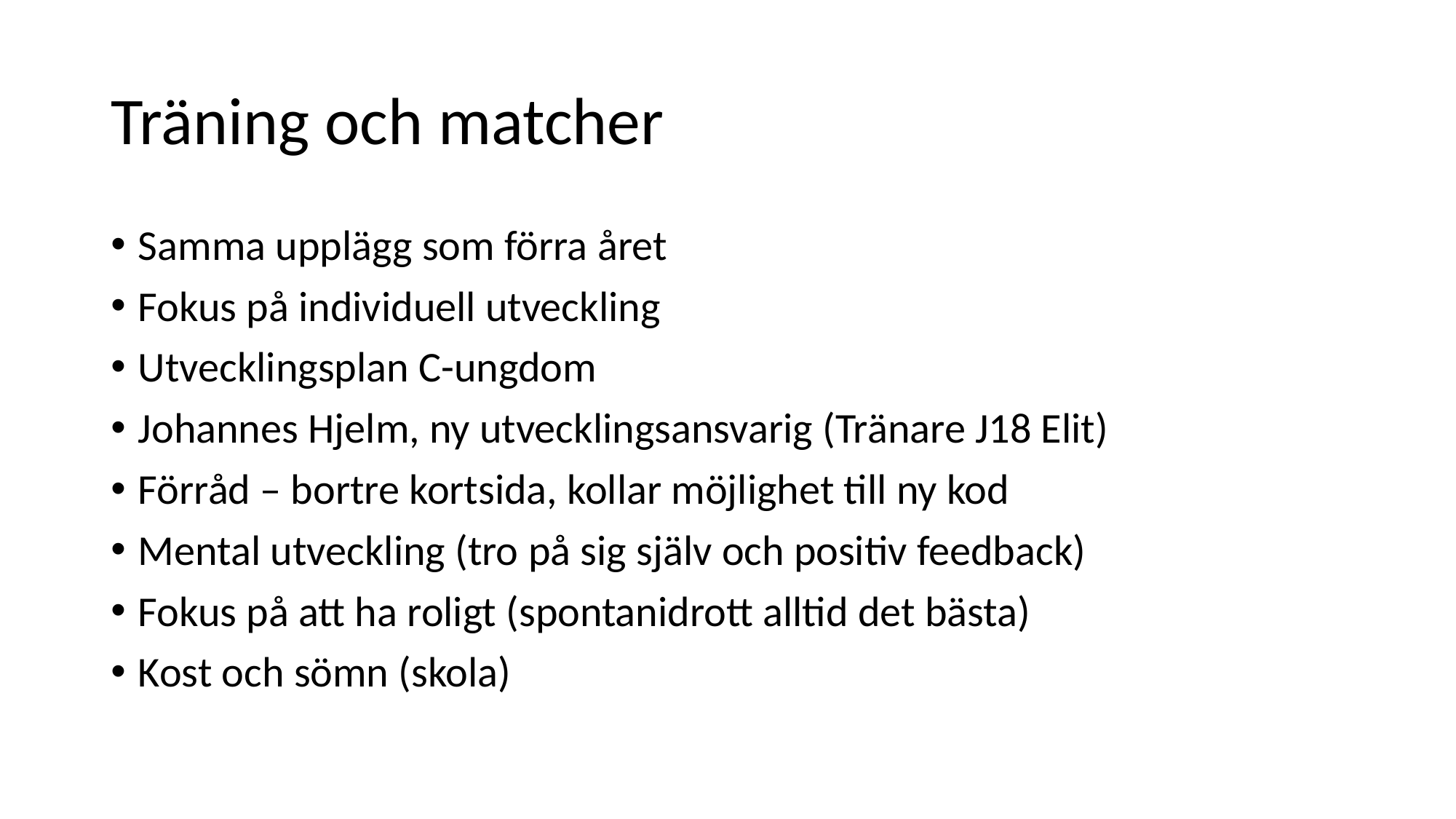

# Träning och matcher
Samma upplägg som förra året
Fokus på individuell utveckling
Utvecklingsplan C-ungdom
Johannes Hjelm, ny utvecklingsansvarig (Tränare J18 Elit)
Förråd – bortre kortsida, kollar möjlighet till ny kod
Mental utveckling (tro på sig själv och positiv feedback)
Fokus på att ha roligt (spontanidrott alltid det bästa)
Kost och sömn (skola)